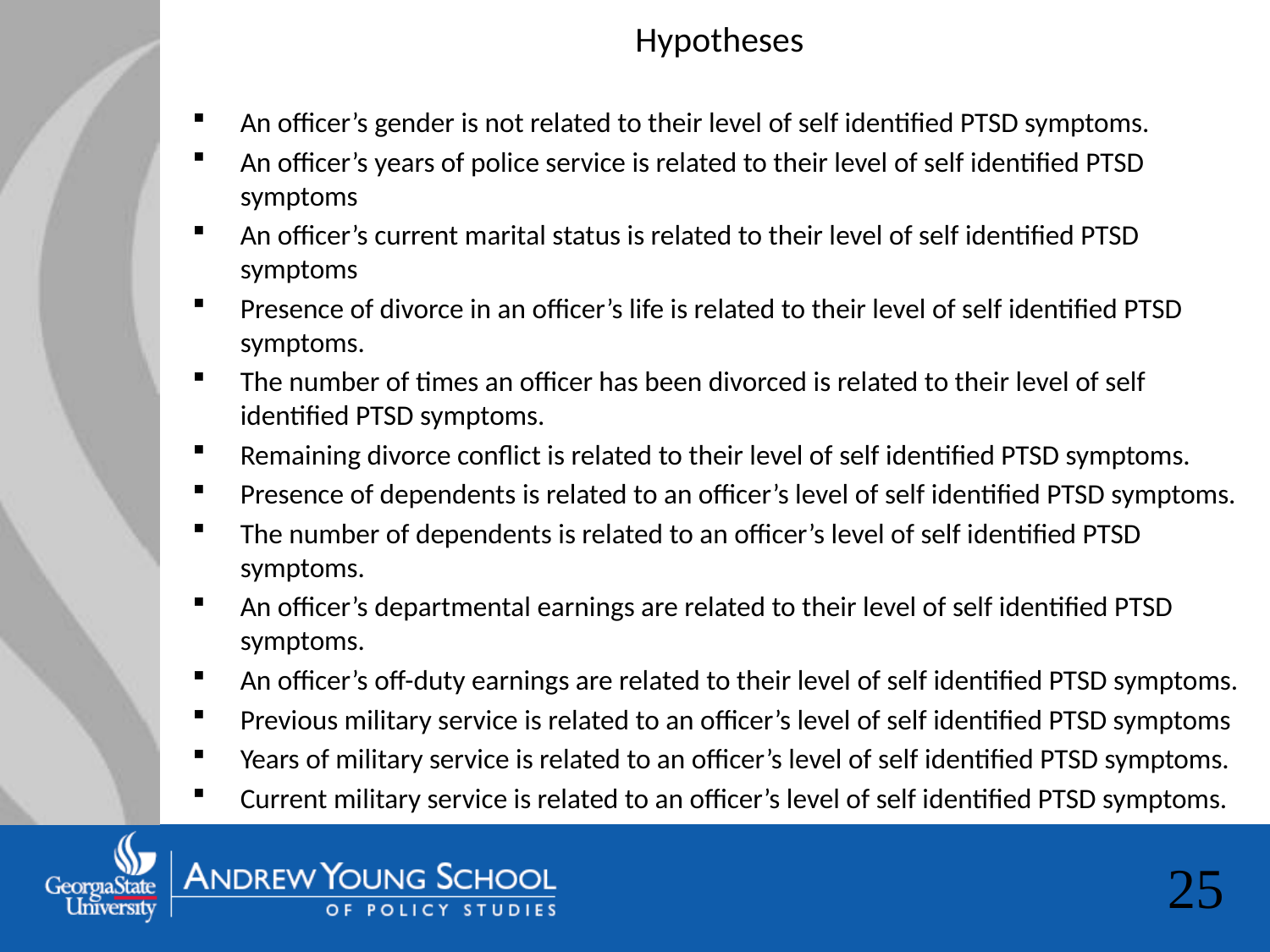

Hypotheses

An officer’s gender is not related to their level of self identified PTSD symptoms.
An officer’s years of police service is related to their level of self identified PTSD symptoms
An officer’s current marital status is related to their level of self identified PTSD symptoms
Presence of divorce in an officer’s life is related to their level of self identified PTSD symptoms.
The number of times an officer has been divorced is related to their level of self identified PTSD symptoms.
Remaining divorce conflict is related to their level of self identified PTSD symptoms.
Presence of dependents is related to an officer’s level of self identified PTSD symptoms.
The number of dependents is related to an officer’s level of self identified PTSD symptoms.
An officer’s departmental earnings are related to their level of self identified PTSD symptoms.
An officer’s off-duty earnings are related to their level of self identified PTSD symptoms.
Previous military service is related to an officer’s level of self identified PTSD symptoms
Years of military service is related to an officer’s level of self identified PTSD symptoms.
Current military service is related to an officer’s level of self identified PTSD symptoms.